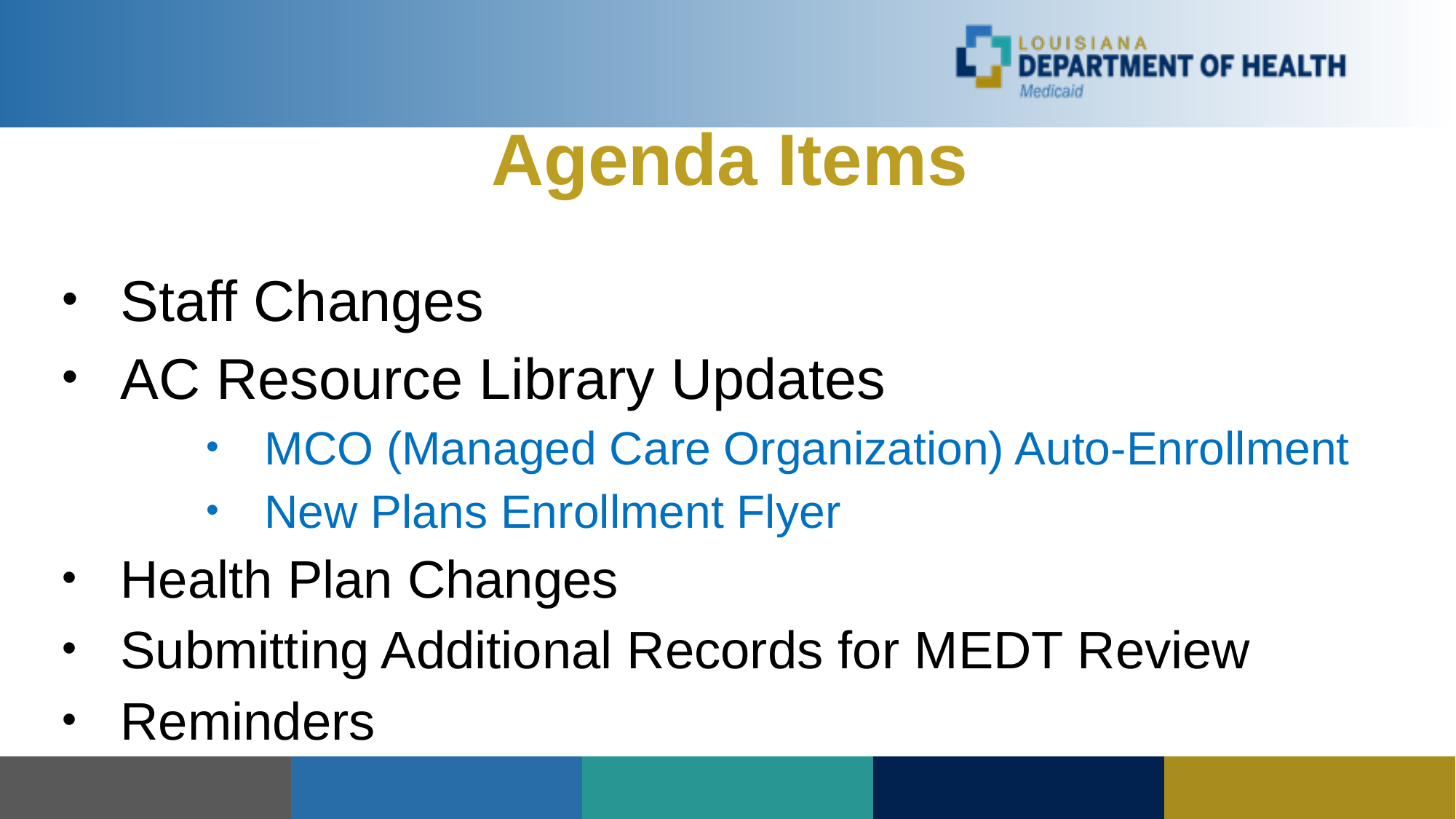

# Agenda Items

Staff Changes
AC Resource Library Updates
MCO (Managed Care Organization) Auto-Enrollment
New Plans Enrollment Flyer
Health Plan Changes
Submitting Additional Records for MEDT Review
Reminders
|  |  |  |  |  |
| --- | --- | --- | --- | --- |